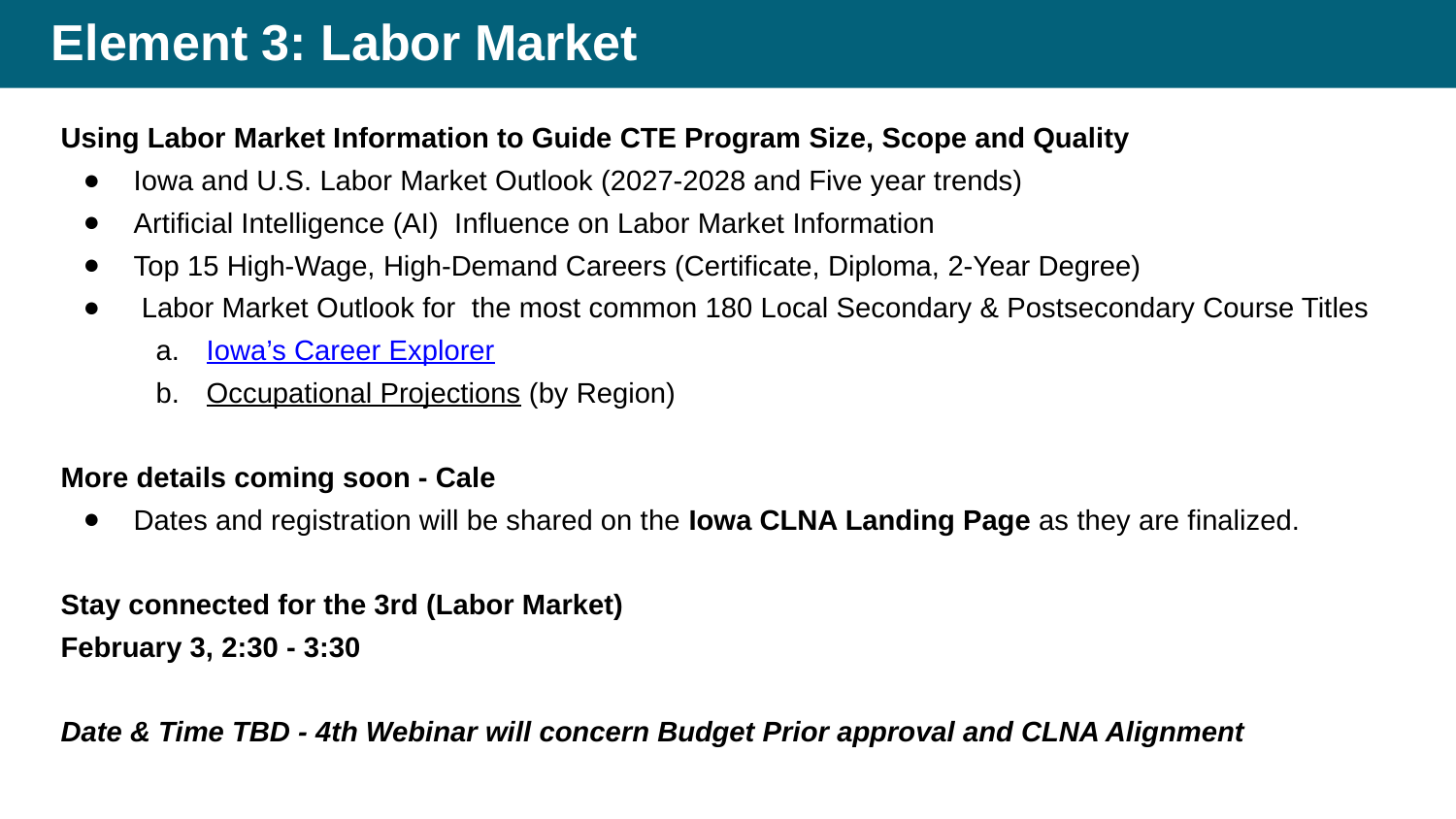

# Element 3: Labor Market
Using Labor Market Information to Guide CTE Program Size, Scope and Quality
Iowa and U.S. Labor Market Outlook (2027-2028 and Five year trends)
Artificial Intelligence (AI)  Influence on Labor Market Information
Top 15 High-Wage, High-Demand Careers (Certificate, Diploma, 2-Year Degree)
 Labor Market Outlook for  the most common 180 Local Secondary & Postsecondary Course Titles
Iowa’s Career Explorer
Occupational Projections (by Region)

More details coming soon - Cale
Dates and registration will be shared on the Iowa CLNA Landing Page as they are finalized.

Stay connected for the 3rd (Labor Market)
February 3, 2:30 - 3:30

Date & Time TBD - 4th Webinar will concern Budget Prior approval and CLNA Alignment